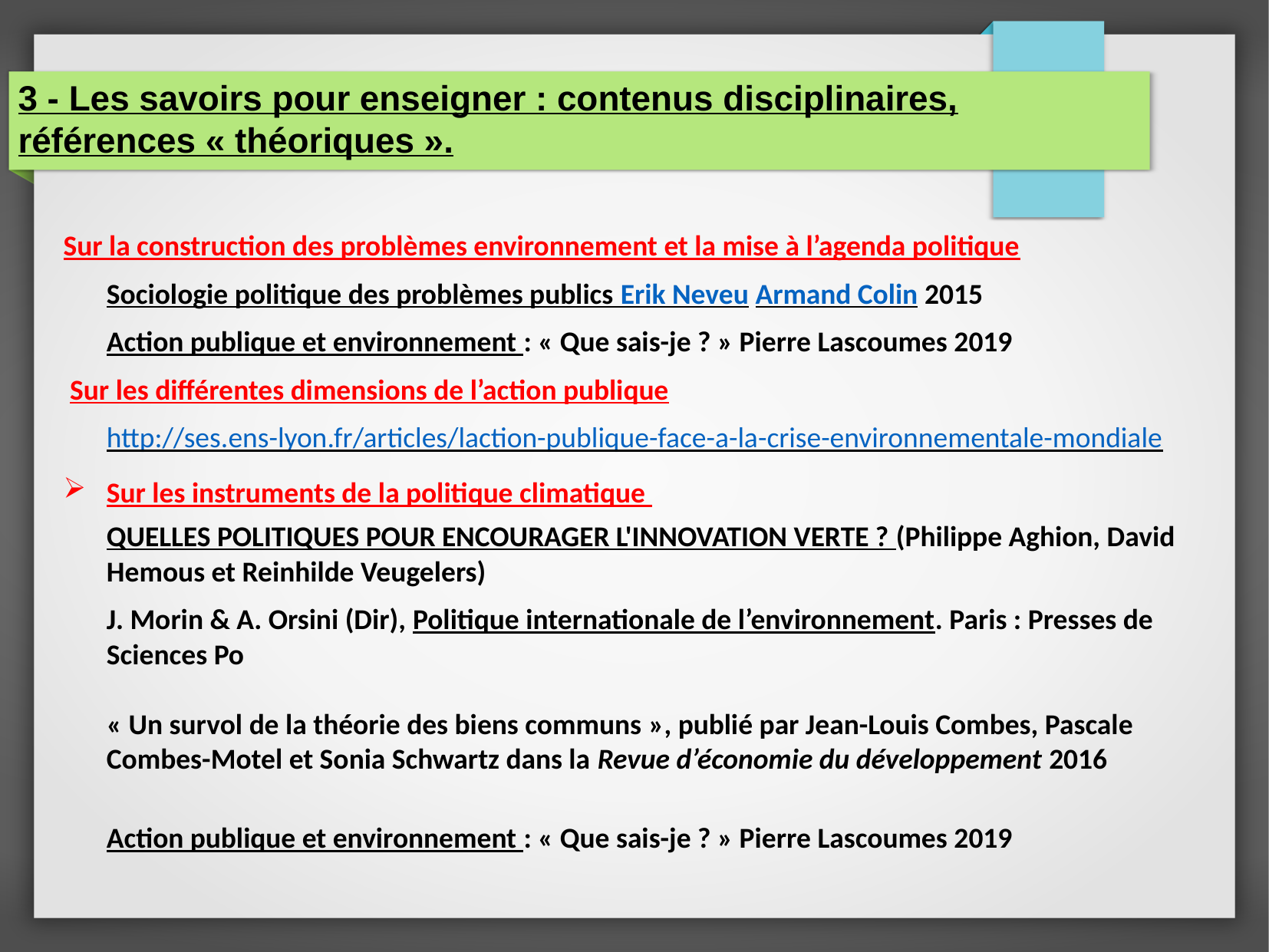

Sur la construction des problèmes environnement et la mise à l’agenda politique
Sociologie politique des problèmes publics Erik Neveu Armand Colin 2015
Action publique et environnement : « Que sais-je ? » Pierre Lascoumes 2019
 Sur les différentes dimensions de l’action publique
http://ses.ens-lyon.fr/articles/laction-publique-face-a-la-crise-environnementale-mondiale
Sur les instruments de la politique climatique
QUELLES POLITIQUES POUR ENCOURAGER L'INNOVATION VERTE ? (Philippe Aghion, David Hemous et Reinhilde Veugelers)
J. Morin & A. Orsini (Dir), Politique internationale de l’environnement. Paris : Presses de Sciences Po
« Un survol de la théorie des biens communs », publié par Jean-Louis Combes, Pascale Combes-Motel et Sonia Schwartz dans la Revue d’économie du développement 2016
Action publique et environnement : « Que sais-je ? » Pierre Lascoumes 2019
3 - Les savoirs pour enseigner : contenus disciplinaires, références « théoriques ».